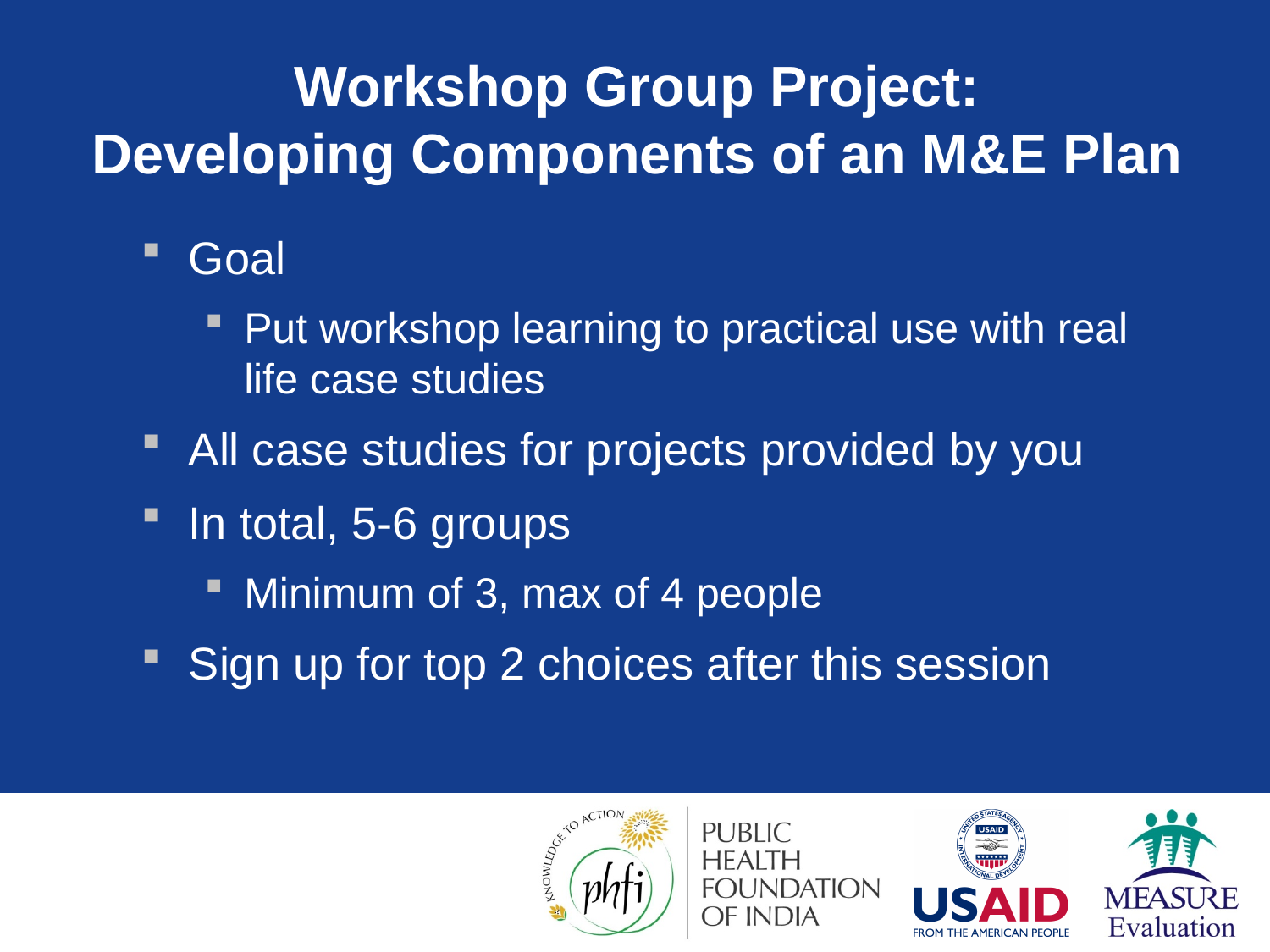

# Workshop Group Project: Developing Components of an M&E Plan
Goal
Put workshop learning to practical use with real life case studies
All case studies for projects provided by you
In total, 5-6 groups
Minimum of 3, max of 4 people
Sign up for top 2 choices after this session